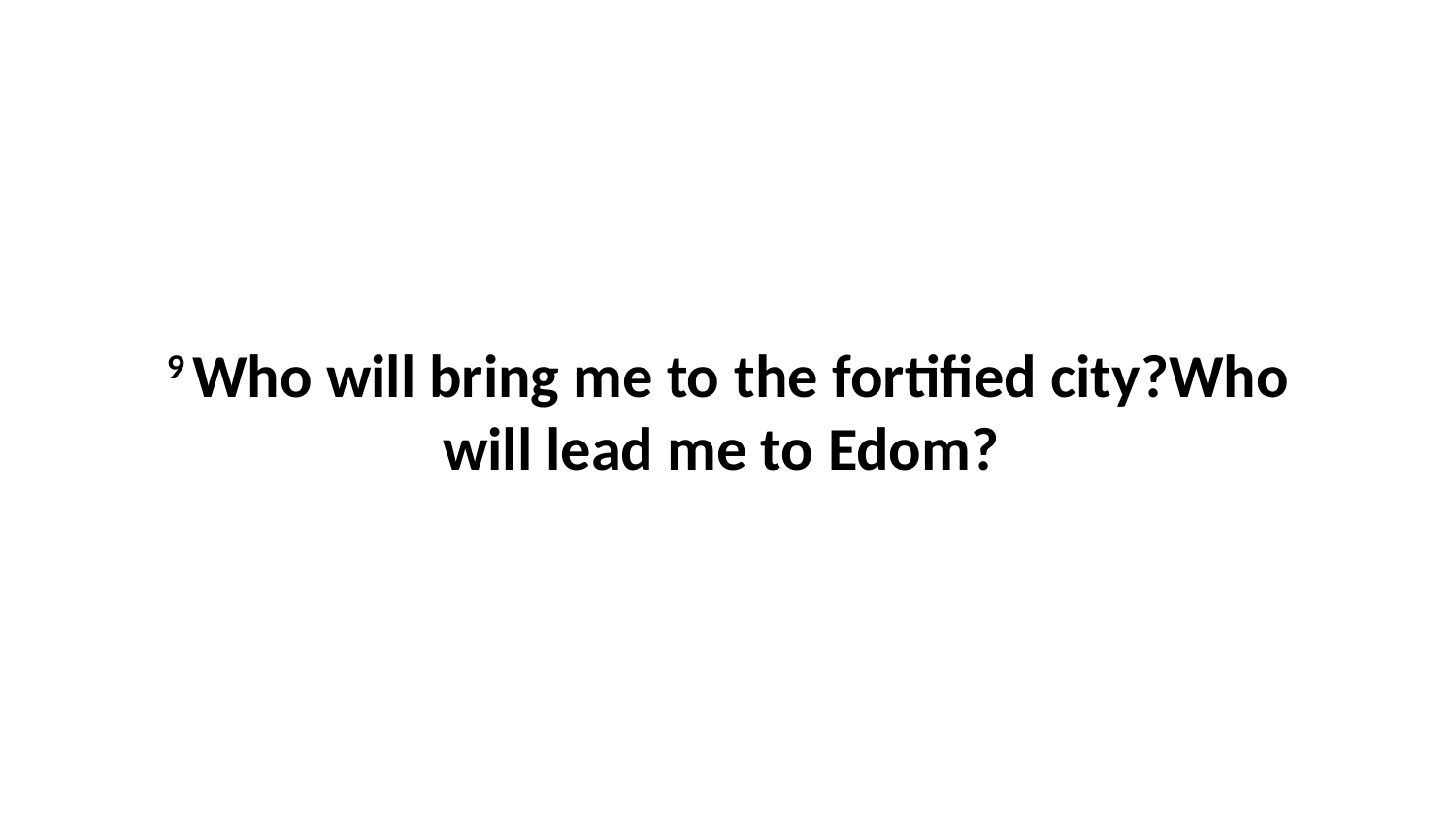

9 Who will bring me to the fortified city?Who will lead me to Edom?